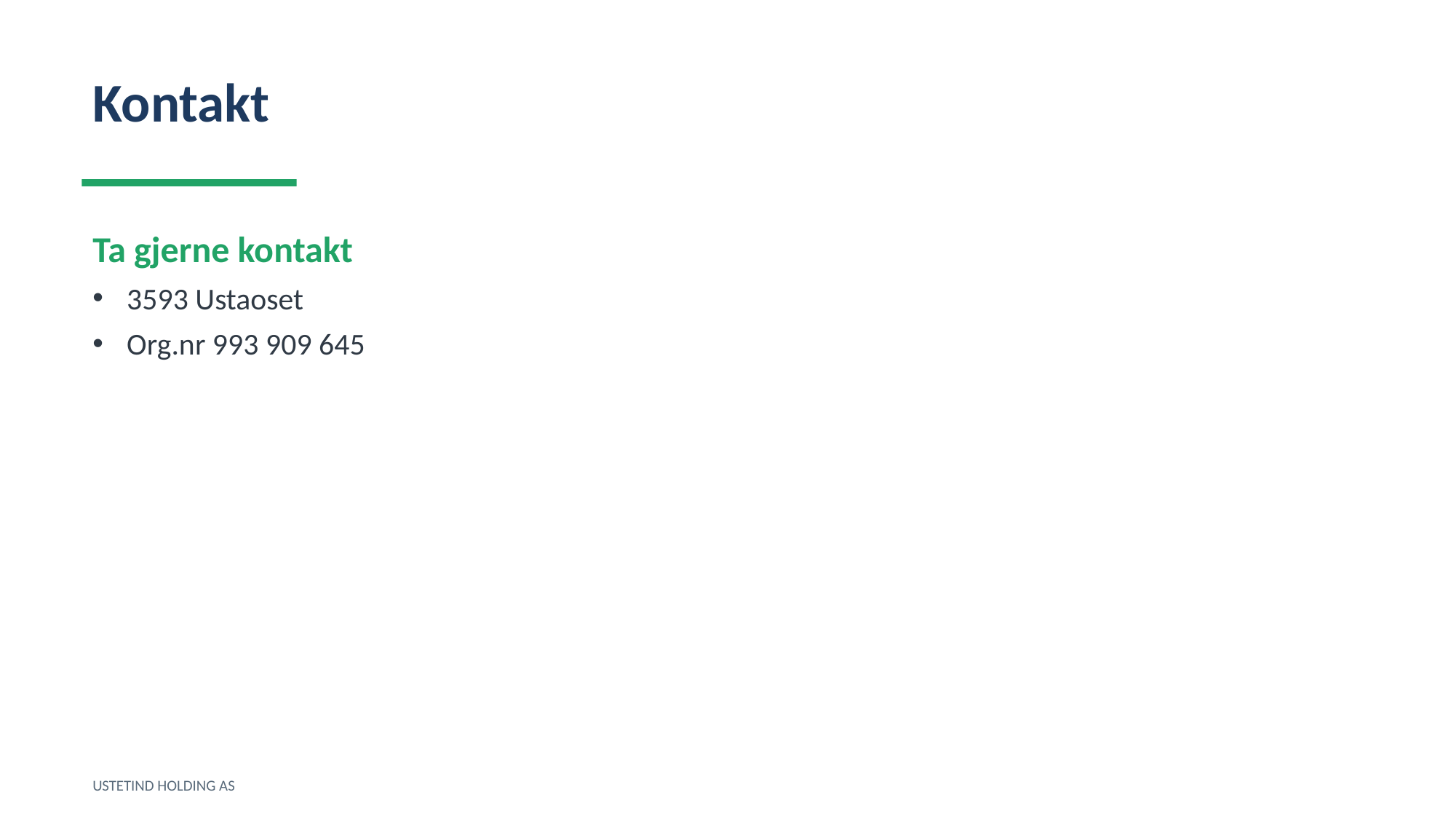

Kontakt

Ta gjerne kontakt
3593 Ustaoset
Org.nr 993 909 645
USTETIND HOLDING AS